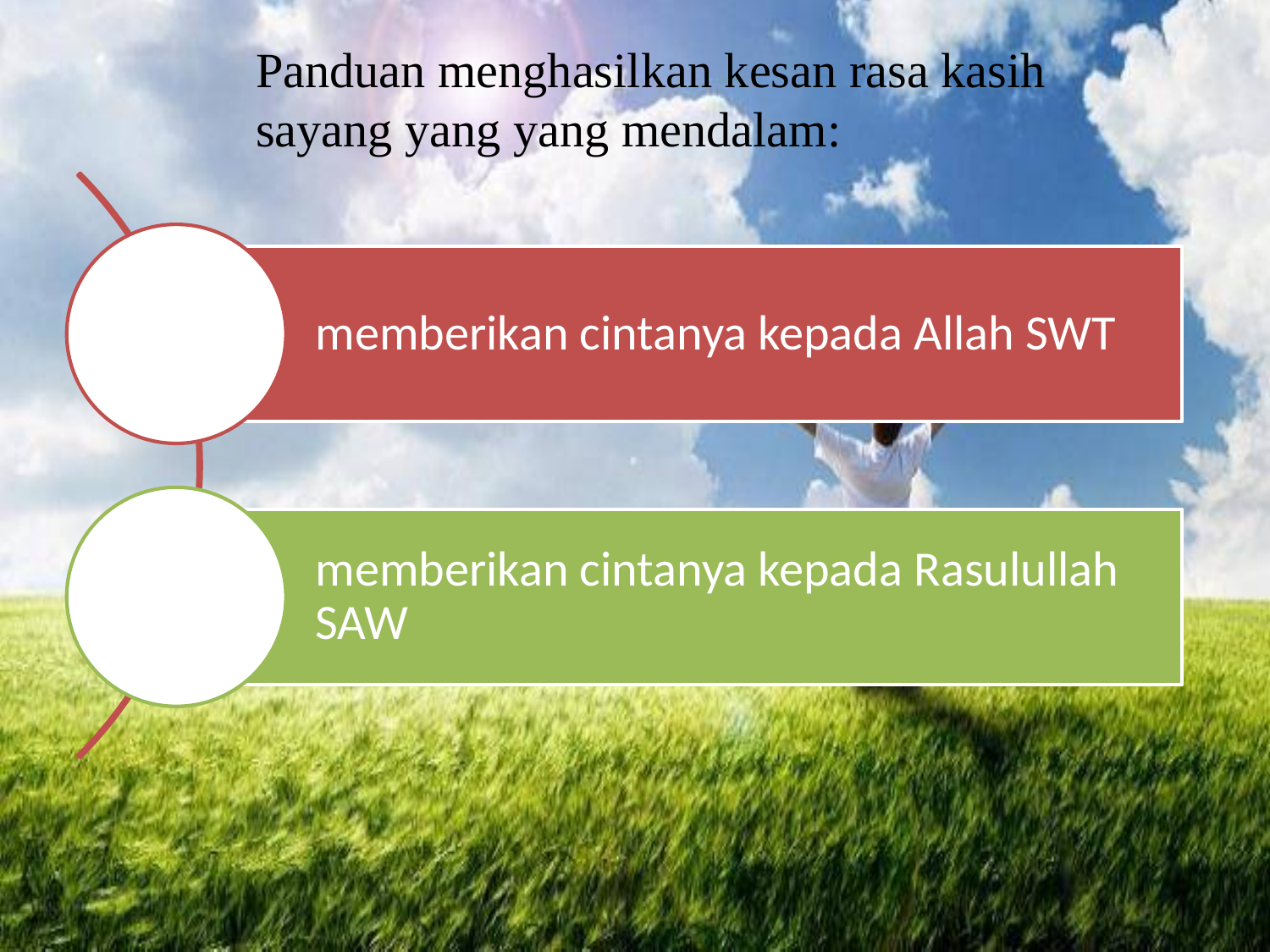

Panduan menghasilkan kesan rasa kasih sayang yang yang mendalam:
memberikan cintanya kepada Allah SWT
memberikan cintanya kepada Rasulullah SAW